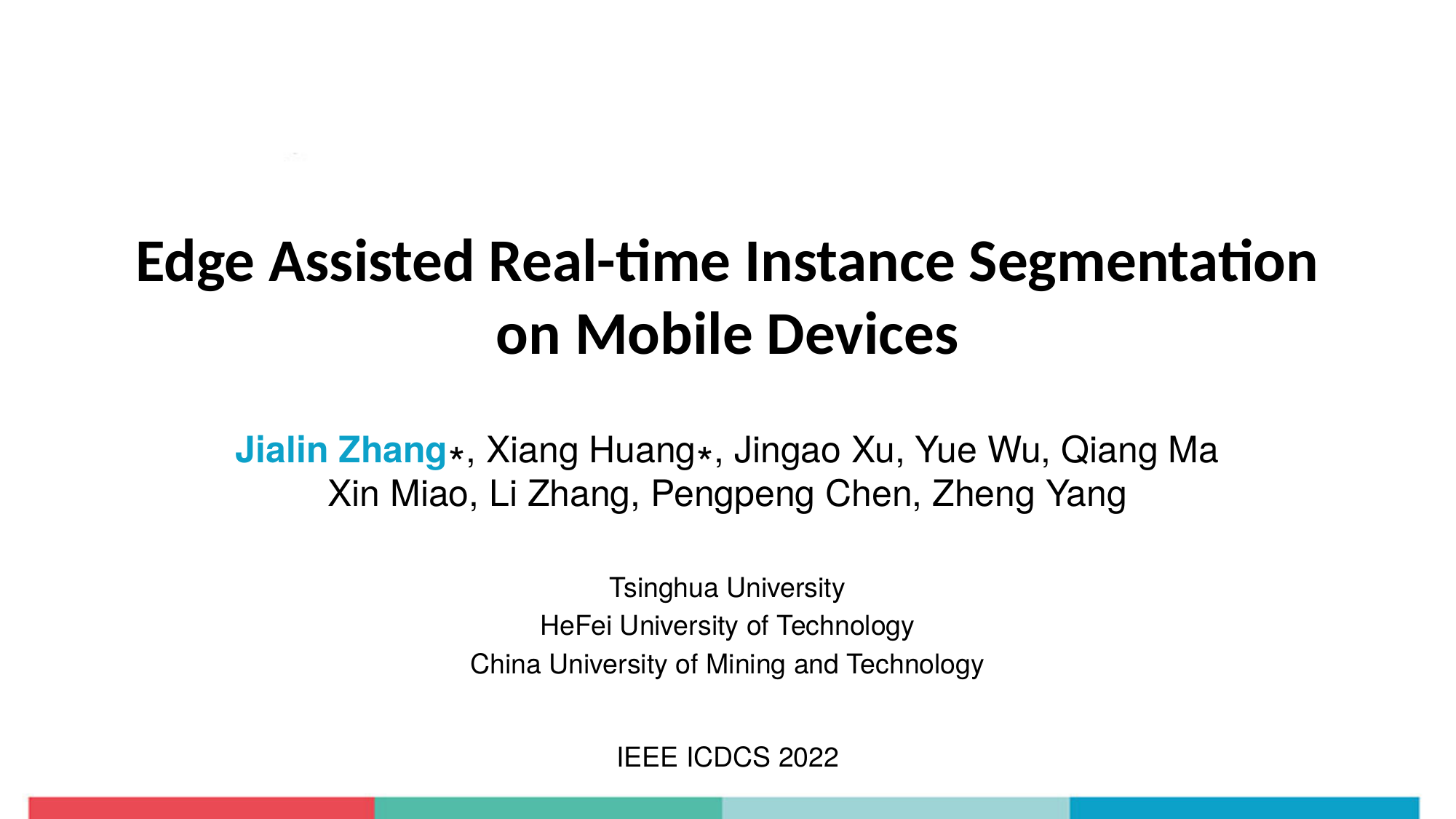

Edge Assisted Real-time Instance Segmentation on Mobile Devices
Jialin Zhang∗, Xiang Huang∗, Jingao Xu, Yue Wu, Qiang Ma Xin Miao, Li Zhang, Pengpeng Chen, Zheng Yang

Tsinghua University
HeFei University of Technology
China University of Mining and Technology
IEEE ICDCS 2022